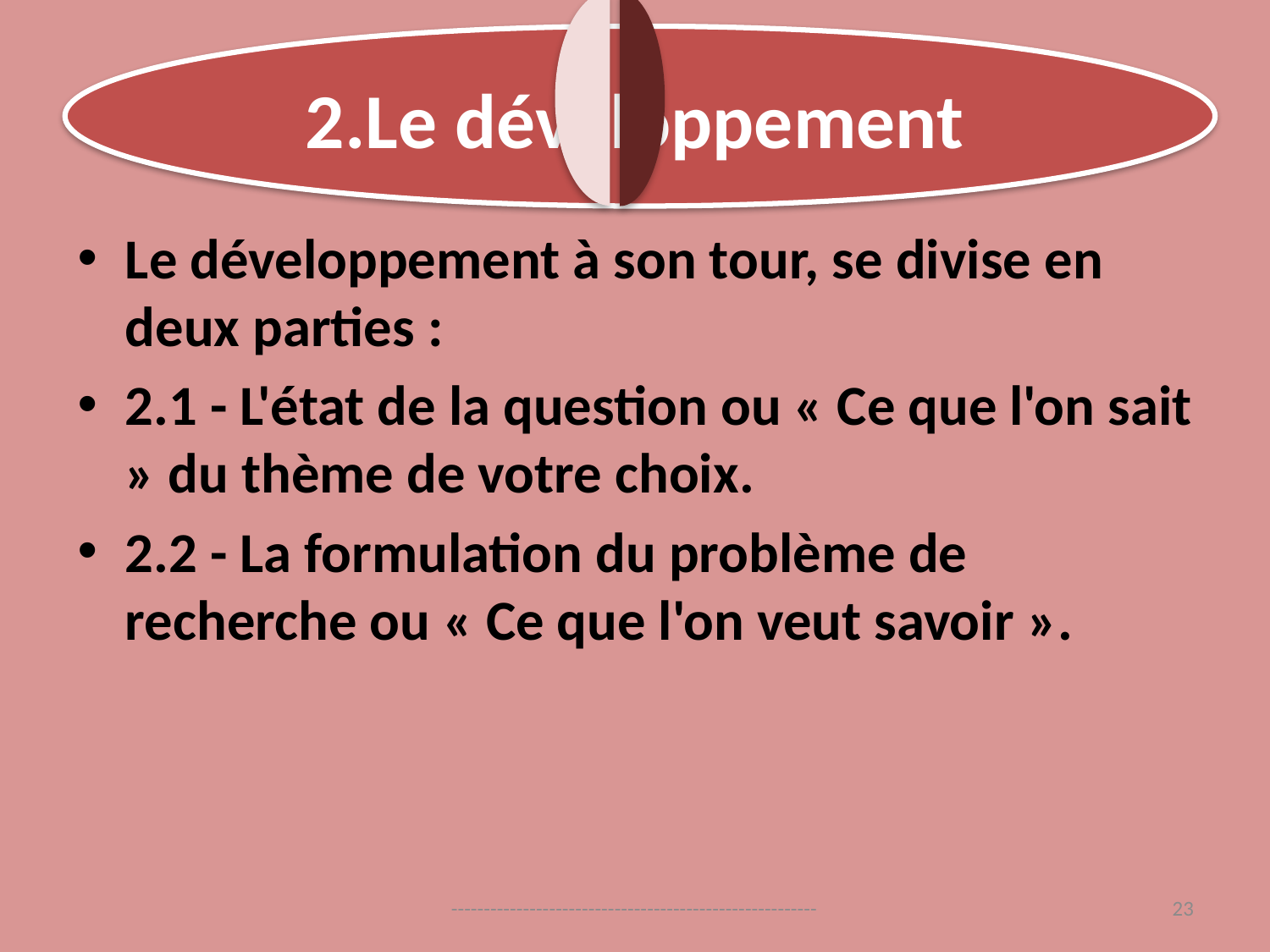

# 2.Le développement
Le développement à son tour, se divise en deux parties :
2.1 - L'état de la question ou « Ce que l'on sait » du thème de votre choix.
2.2 - La formulation du problème de recherche ou « Ce que l'on veut savoir ».

--------------------------------------------------------
23